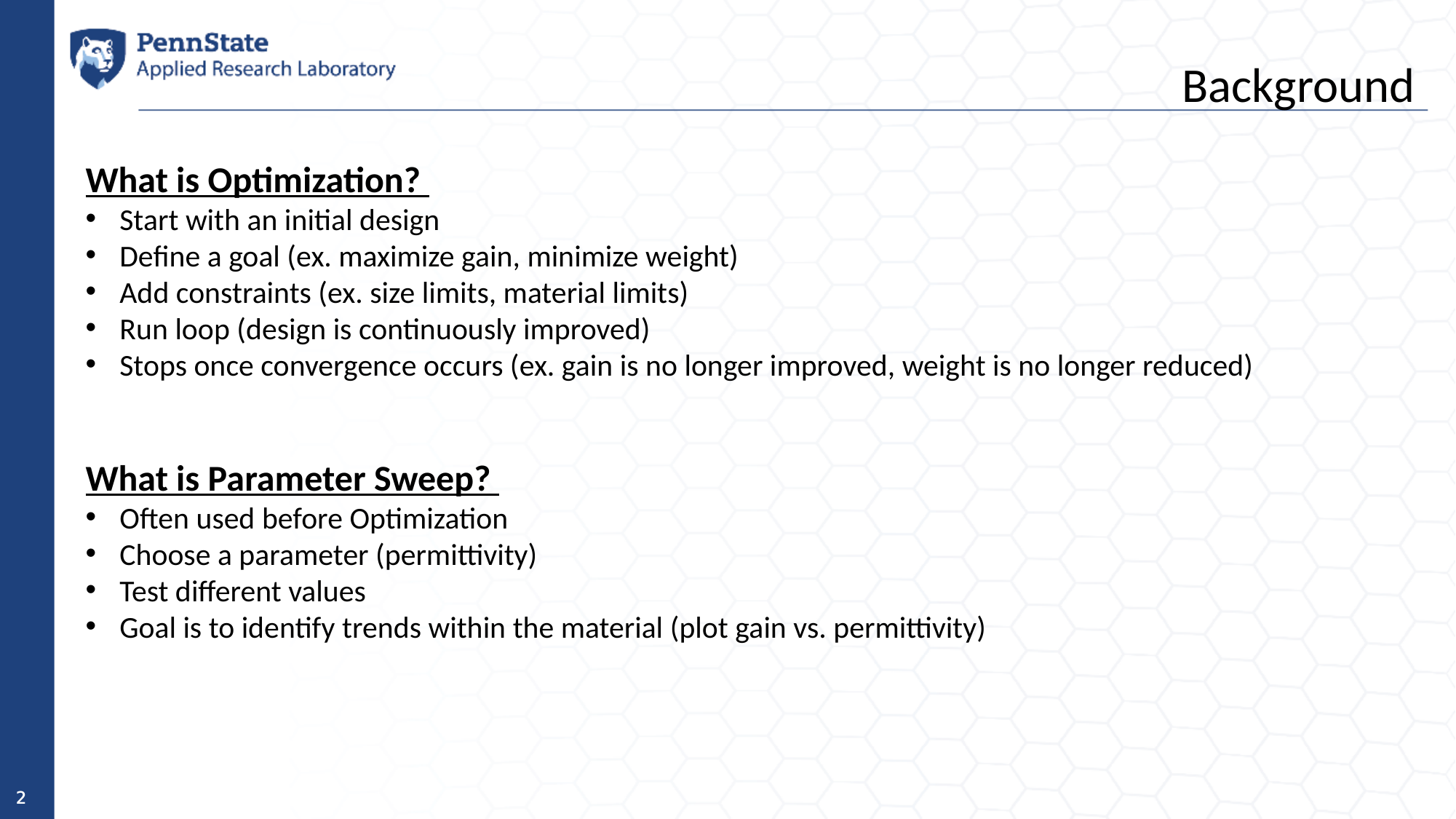

Background
What is Optimization?
Start with an initial design
Define a goal (ex. maximize gain, minimize weight)
Add constraints (ex. size limits, material limits)
Run loop (design is continuously improved)
Stops once convergence occurs (ex. gain is no longer improved, weight is no longer reduced)

What is Parameter Sweep?
Often used before Optimization
Choose a parameter (permittivity)
Test different values
Goal is to identify trends within the material (plot gain vs. permittivity)